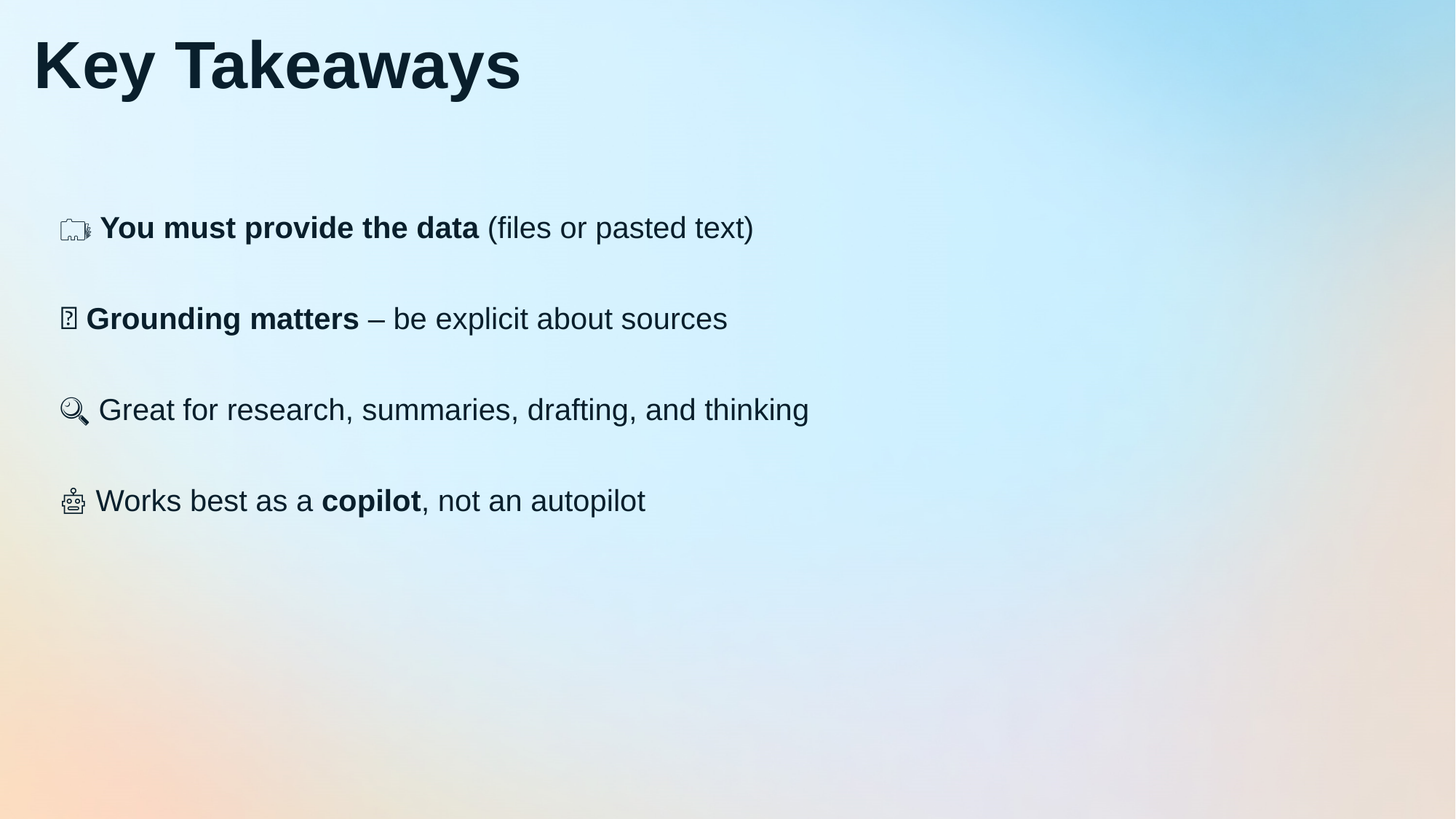

Key Takeaways
🗂️ You must provide the data (files or pasted text)
🧭 Grounding matters – be explicit about sources
🔍 Great for research, summaries, drafting, and thinking
🤖 Works best as a copilot, not an autopilot